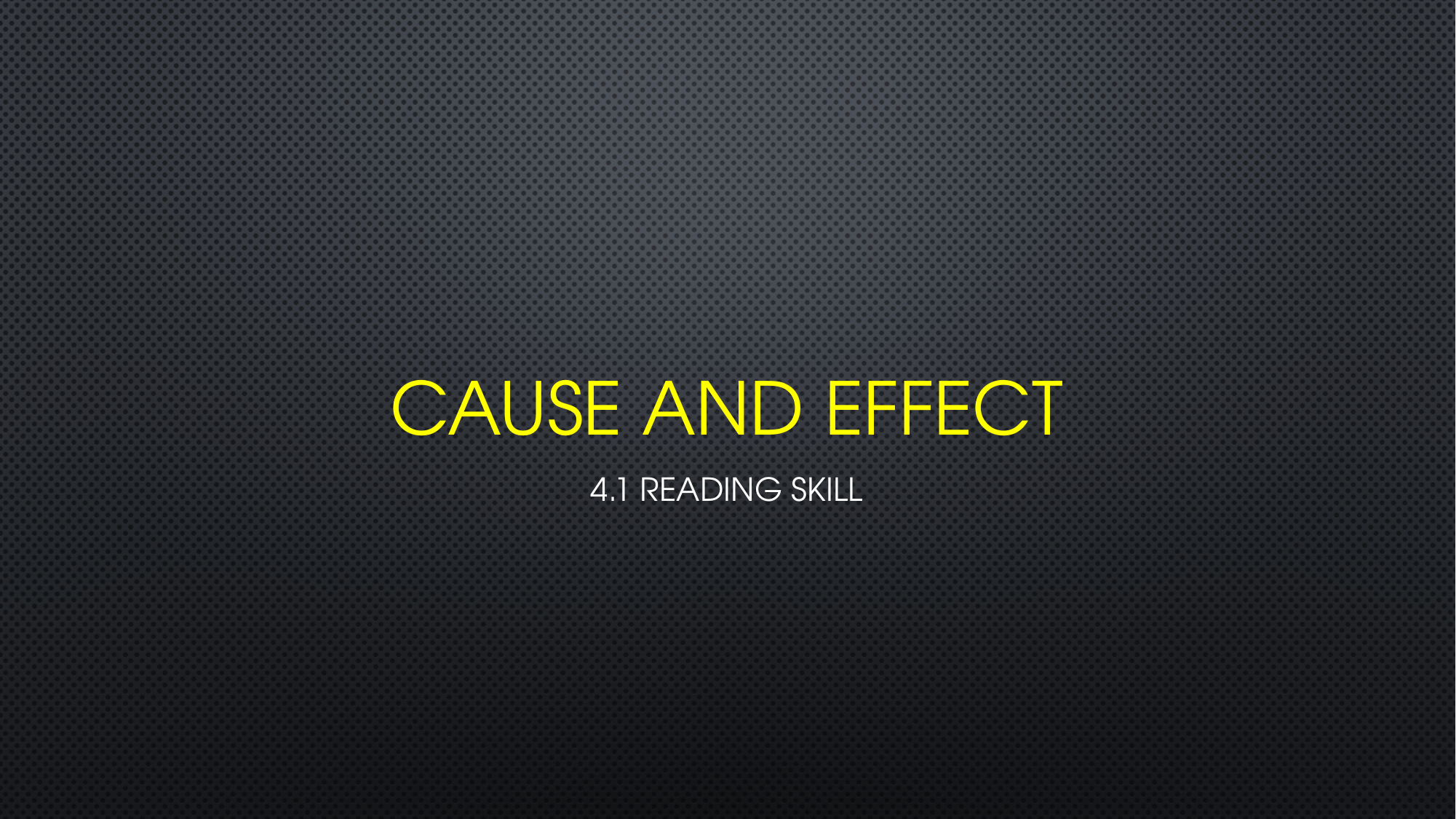

# Cause and Effect
4.1 Reading Skill